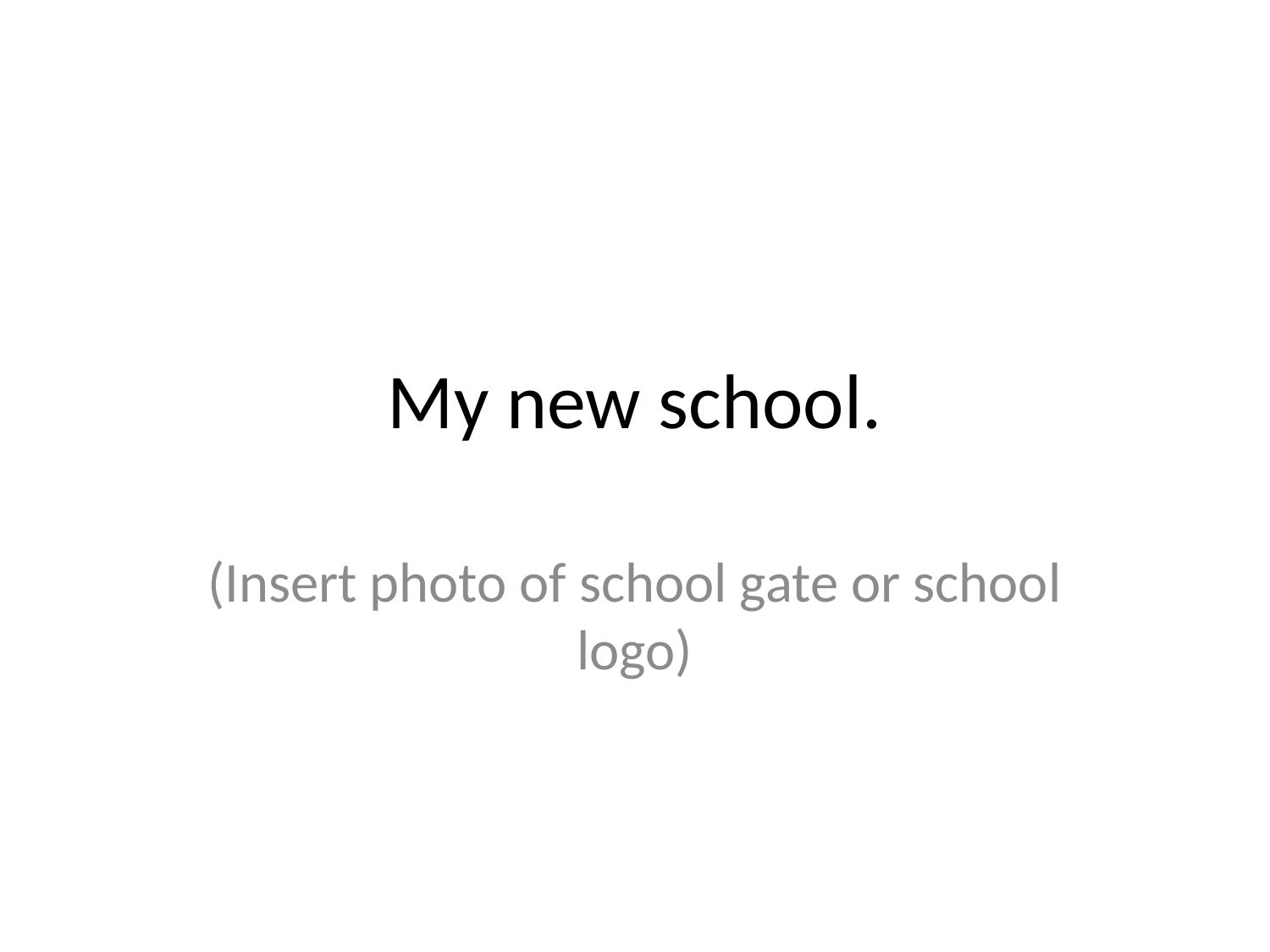

# My new school.
(Insert photo of school gate or school logo)